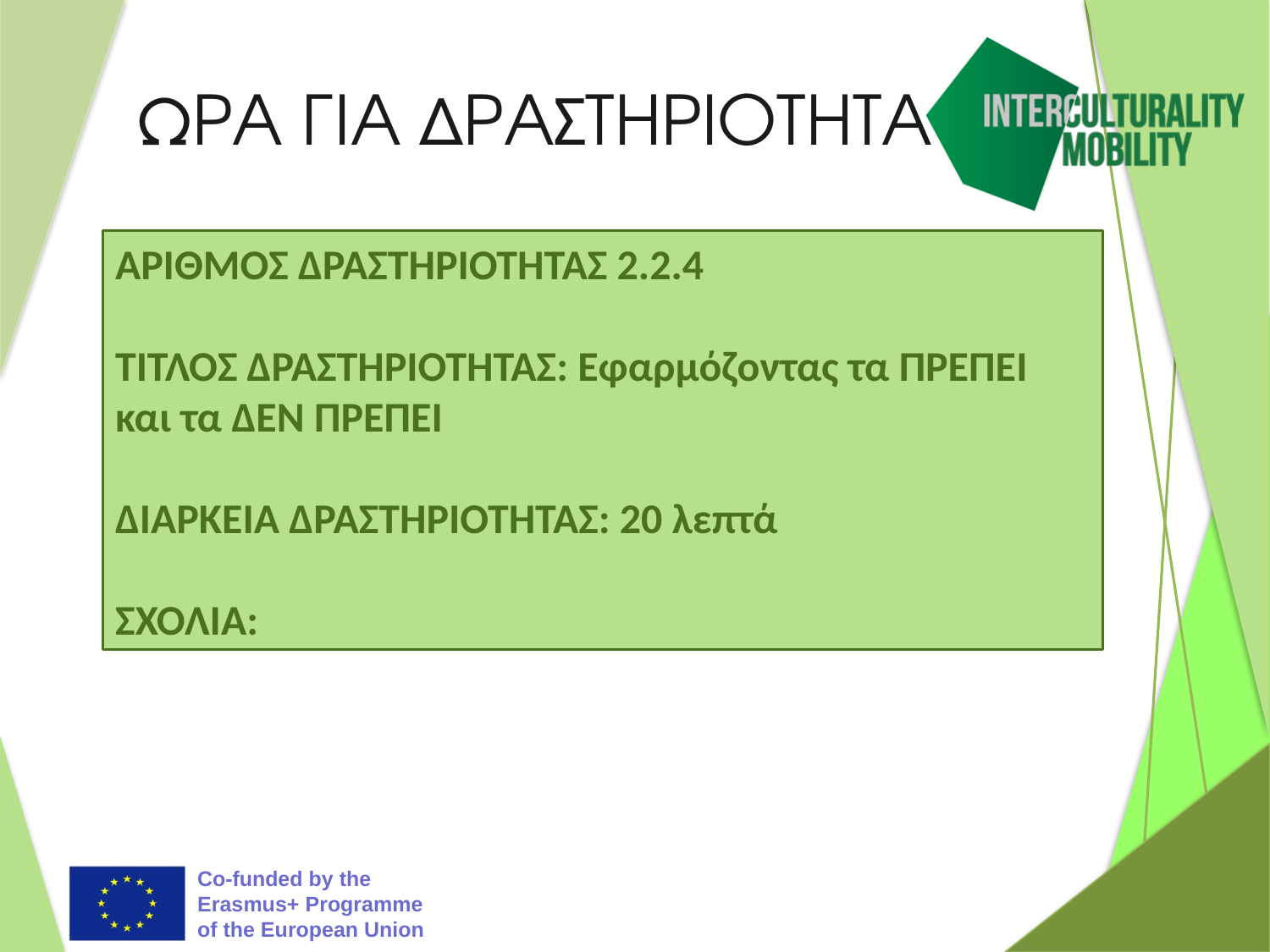

# ΩΡΑ ΓΙΑ ΔΡΑΣΤΗΡΙΟΤΗΤΑ
ΑΡΙΘΜΟΣ ΔΡΑΣΤΗΡΙΟΤΗΤΑΣ 2.2.4

ΤΙΤΛΟΣ ΔΡΑΣΤΗΡΙΟΤΗΤΑΣ: Εφαρμόζοντας τα ΠΡΕΠΕΙ και τα ΔΕΝ ΠΡΕΠΕΙ

ΔΙΑΡΚΕΙΑ ΔΡΑΣΤΗΡΙΟΤΗΤΑΣ: 20 λεπτά

ΣΧΟΛΙΑ: